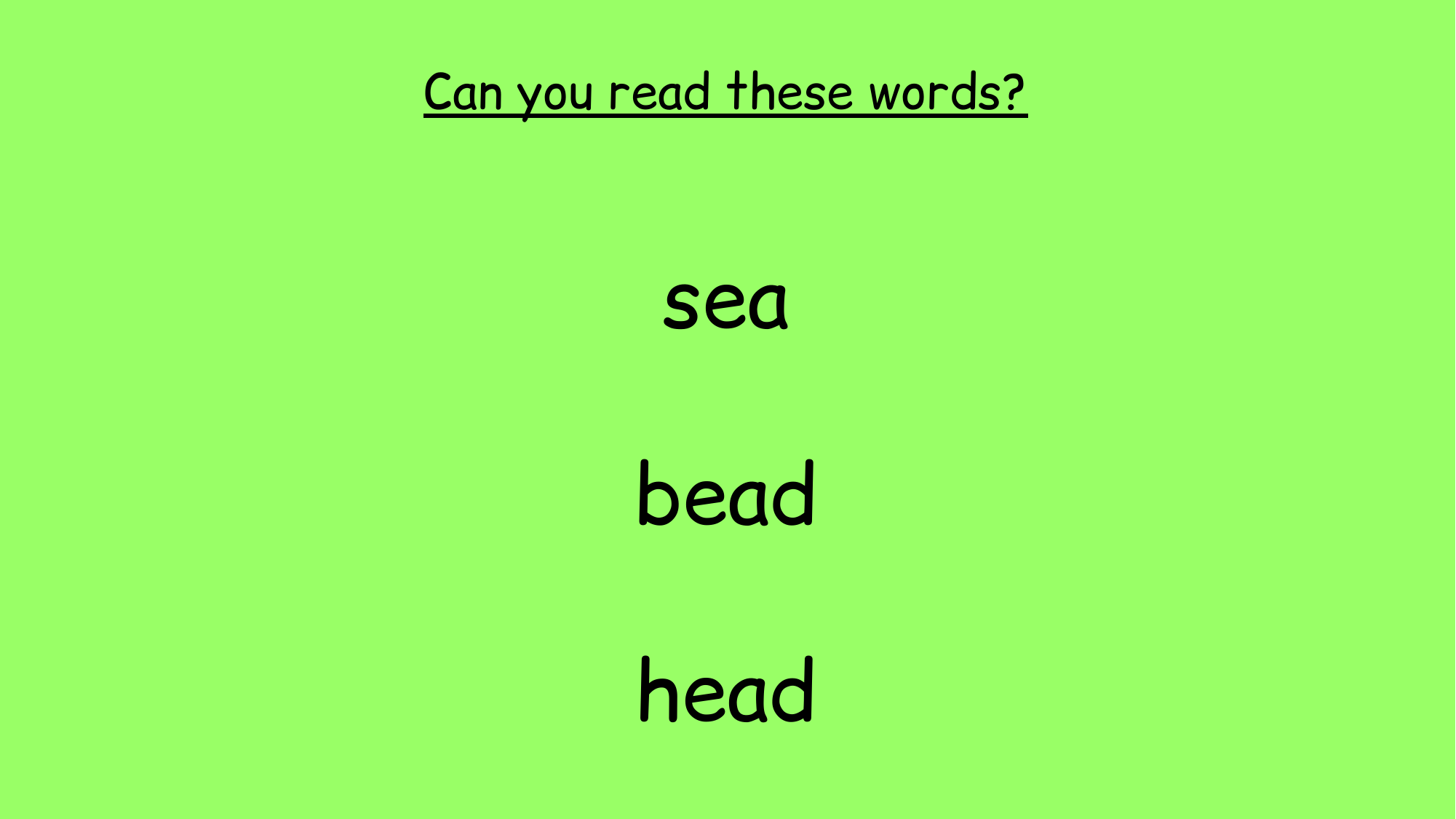

Can you read these words?
sea

bead

head